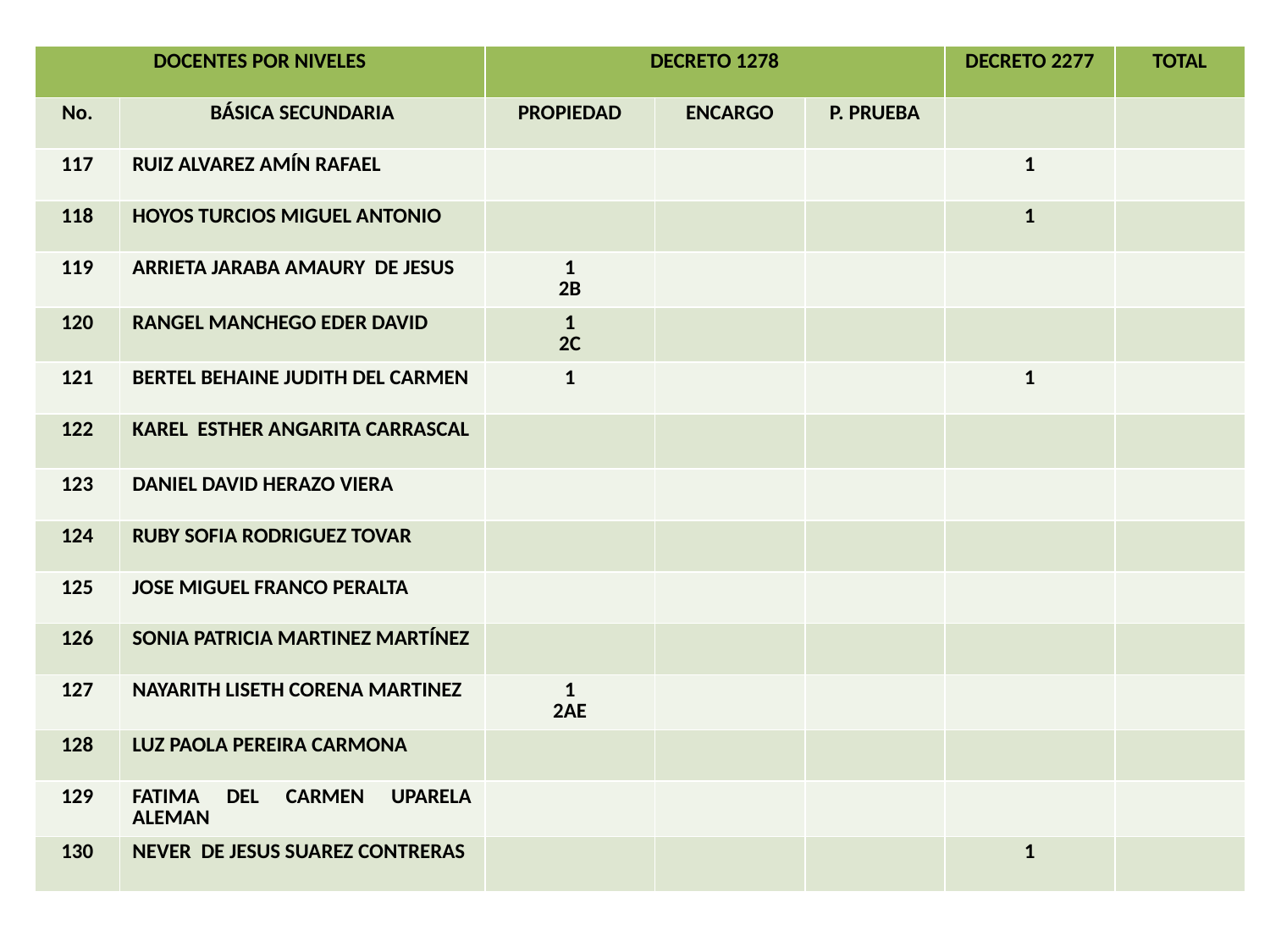

| DOCENTES POR NIVELES |  | DECRETO 1278 |  |  | DECRETO 2277 | TOTAL |
| --- | --- | --- | --- | --- | --- | --- |
| No. | BÁSICA SECUNDARIA | PROPIEDAD | ENCARGO | P. PRUEBA |  |  |
| 117 | RUIZ ALVAREZ AMÍN RAFAEL |  |  |  | 1 |  |
| 118 | HOYOS TURCIOS MIGUEL ANTONIO |  |  |  | 1 |  |
| 119 | ARRIETA JARABA AMAURY DE JESUS | 1 2B |  |  |  |  |
| 120 | RANGEL MANCHEGO EDER DAVID | 1 2C |  |  |  |  |
| 121 | BERTEL BEHAINE JUDITH DEL CARMEN | 1 |  |  | 1 |  |
| 122 | KAREL ESTHER ANGARITA CARRASCAL |  |  |  |  |  |
| 123 | DANIEL DAVID HERAZO VIERA |  |  |  |  |  |
| 124 | RUBY SOFIA RODRIGUEZ TOVAR |  |  |  |  |  |
| 125 | JOSE MIGUEL FRANCO PERALTA |  |  |  |  |  |
| 126 | SONIA PATRICIA MARTINEZ MARTÍNEZ |  |  |  |  |  |
| 127 | NAYARITH LISETH CORENA MARTINEZ | 1 2AE |  |  |  |  |
| 128 | LUZ PAOLA PEREIRA CARMONA |  |  |  |  |  |
| 129 | FATIMA DEL CARMEN UPARELA ALEMAN |  |  |  |  |  |
| 130 | NEVER DE JESUS SUAREZ CONTRERAS |  |  |  | 1 |  |